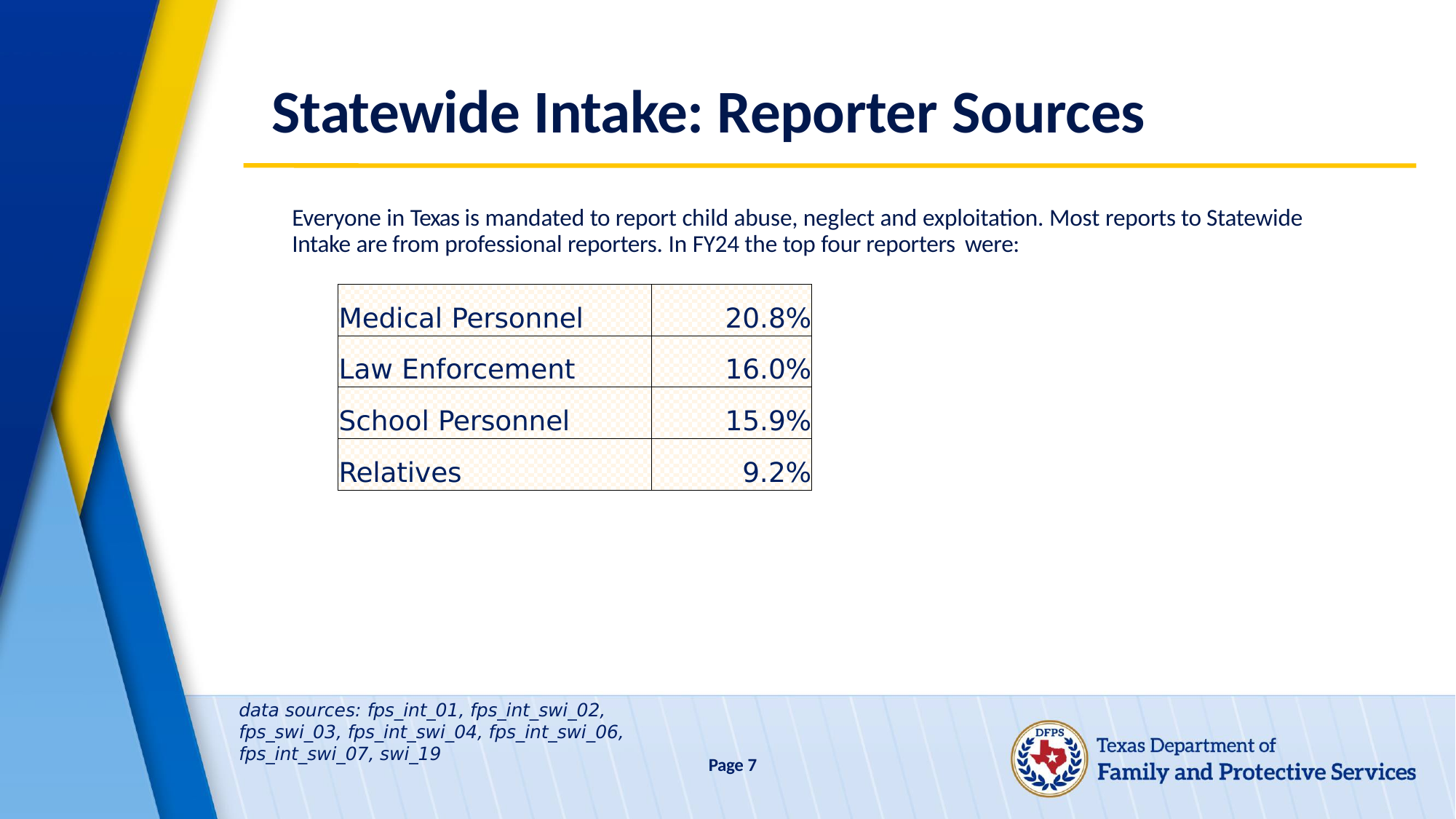

# Statewide Intake: Reporter Sources

Everyone in Texas is mandated to report child abuse, neglect and exploitation. Most reports to Statewide  Intake are from professional reporters. In FY24 the top four reporters were:
| Medical Personnel | 20.8% |
| --- | --- |
| Law Enforcement | 16.0% |
| School Personnel | 15.9% |
| Relatives | 9.2% |

data sources: fps_int_01, fps_int_swi_02,  fps_swi_03, fps_int_swi_04, fps_int_swi_06,  fps_int_swi_07, swi_19
Page 7